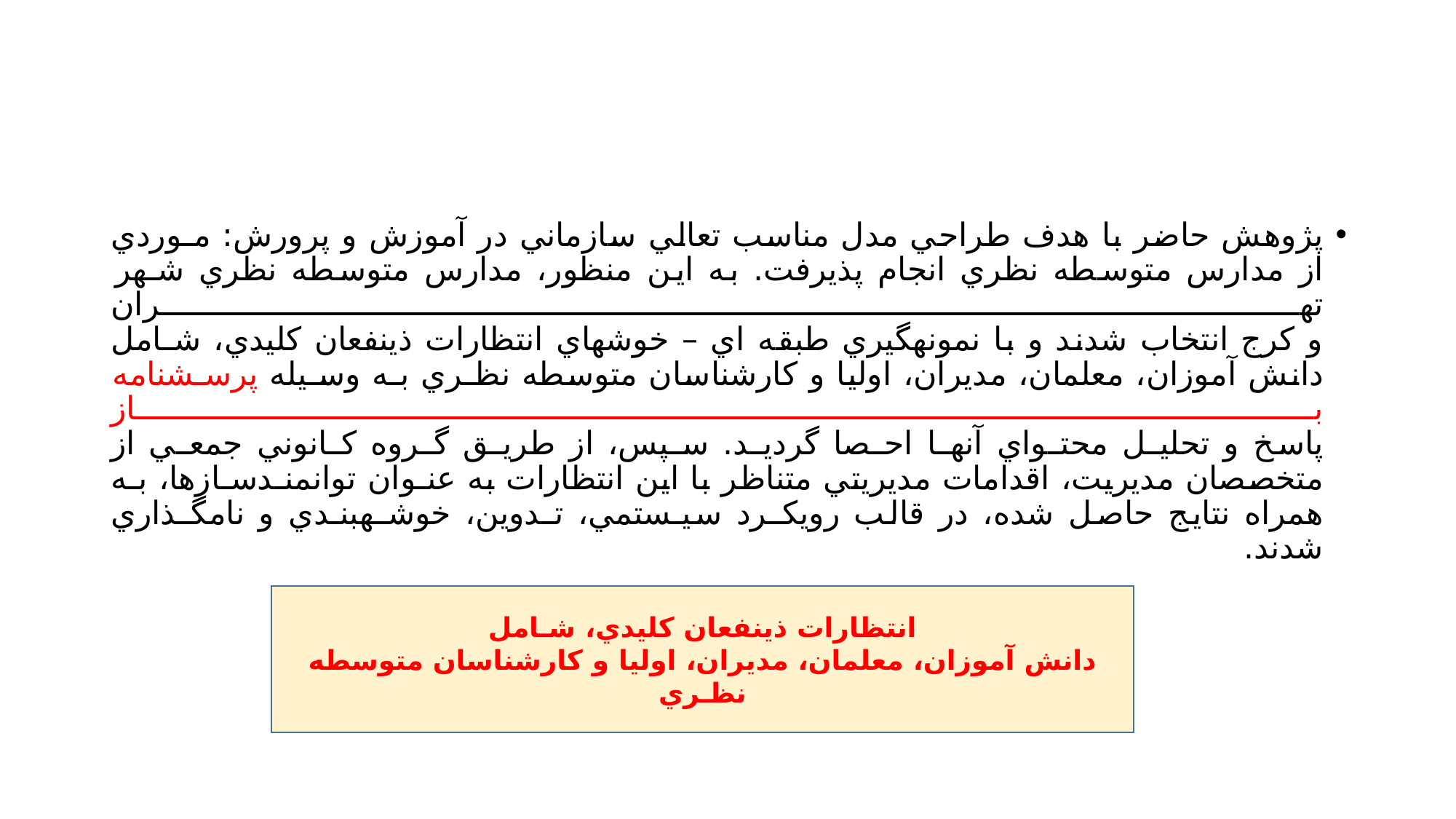

#
پژوهش حاضر با هدف طراحي مدل مناسب تعالي سازماني در آموزش و پرورش: مـوردي
از مدارس متوسطه نظري انجام پذيرفت. به اين منظور، مدارس متوسطه نظري شـهر تهـران
و كرج انتخاب شدند و با نمونهگيري طبقه اي – خوشهاي انتظارات ذينفعان كليدي، شـامل
دانش آموزان، معلمان، مديران، اوليا و كارشناسان متوسطه نظـري بـه وسـيله پرسـشنامه بـاز
پاسخ و تحليـل محتـواي آنهـا احـصا گرديـد. سـپس، از طريـق گـروه كـانوني جمعـي از
متخصصان مديريت، اقدامات مديريتي متناظر با اين انتظارات به عنـوان توانمنـدسـازها، بـه
همراه نتايج حاصل شده، در قالب رويكـرد سيـستمي، تـدوين، خوشـهبنـدي و نامگـذاري
شدند.

انتظارات ذينفعان كليدي، شـامل
دانش آموزان، معلمان، مديران، اوليا و كارشناسان متوسطه نظـري